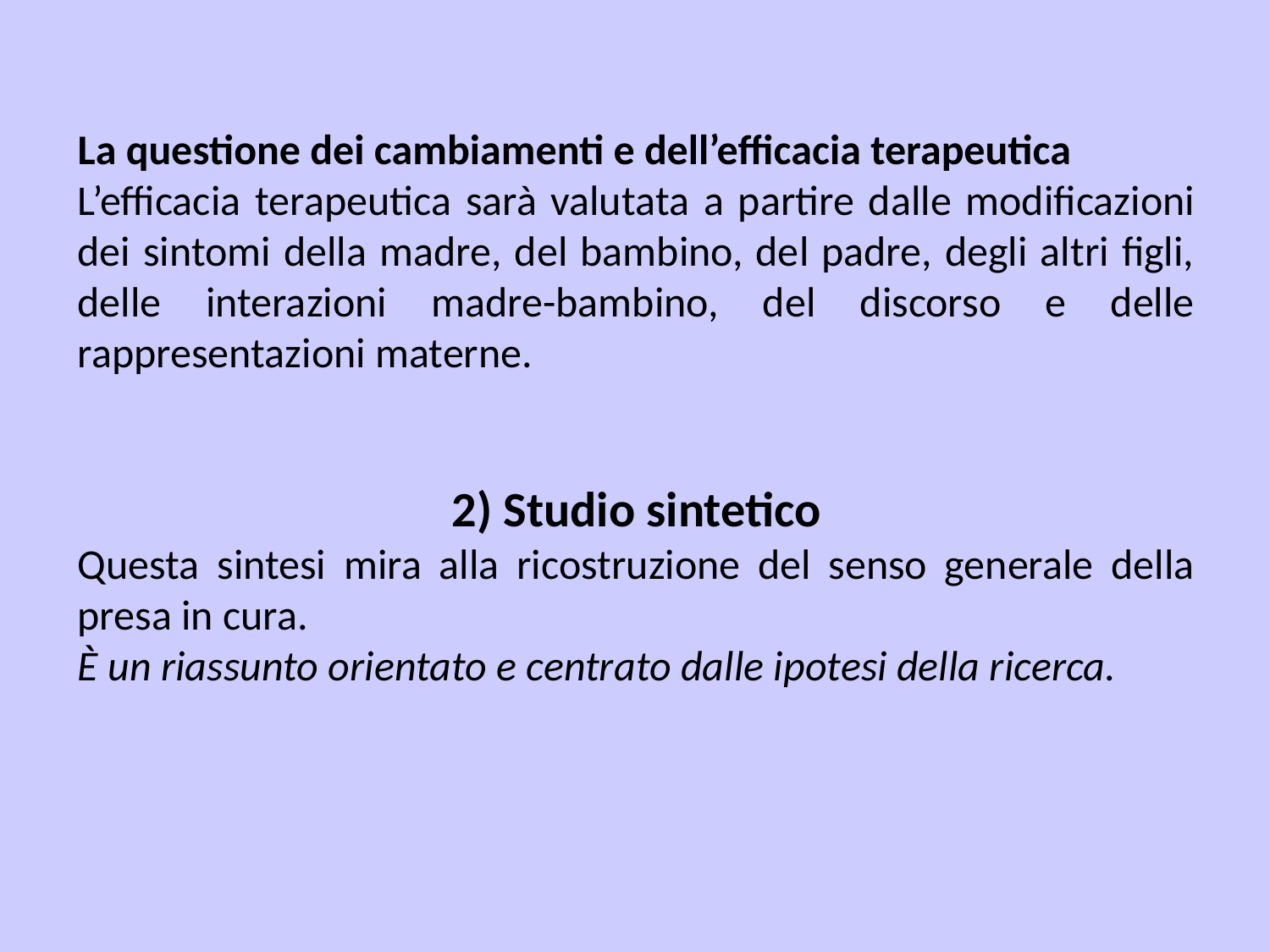

La questione dei cambiamenti e dell’efficacia terapeutica
L’efficacia terapeutica sarà valutata a partire dalle modificazioni dei sintomi della madre, del bambino, del padre, degli altri figli, delle interazioni madre-bambino, del discorso e delle rappresentazioni materne.

2) Studio sintetico
Questa sintesi mira alla ricostruzione del senso generale della presa in cura.
È un riassunto orientato e centrato dalle ipotesi della ricerca.